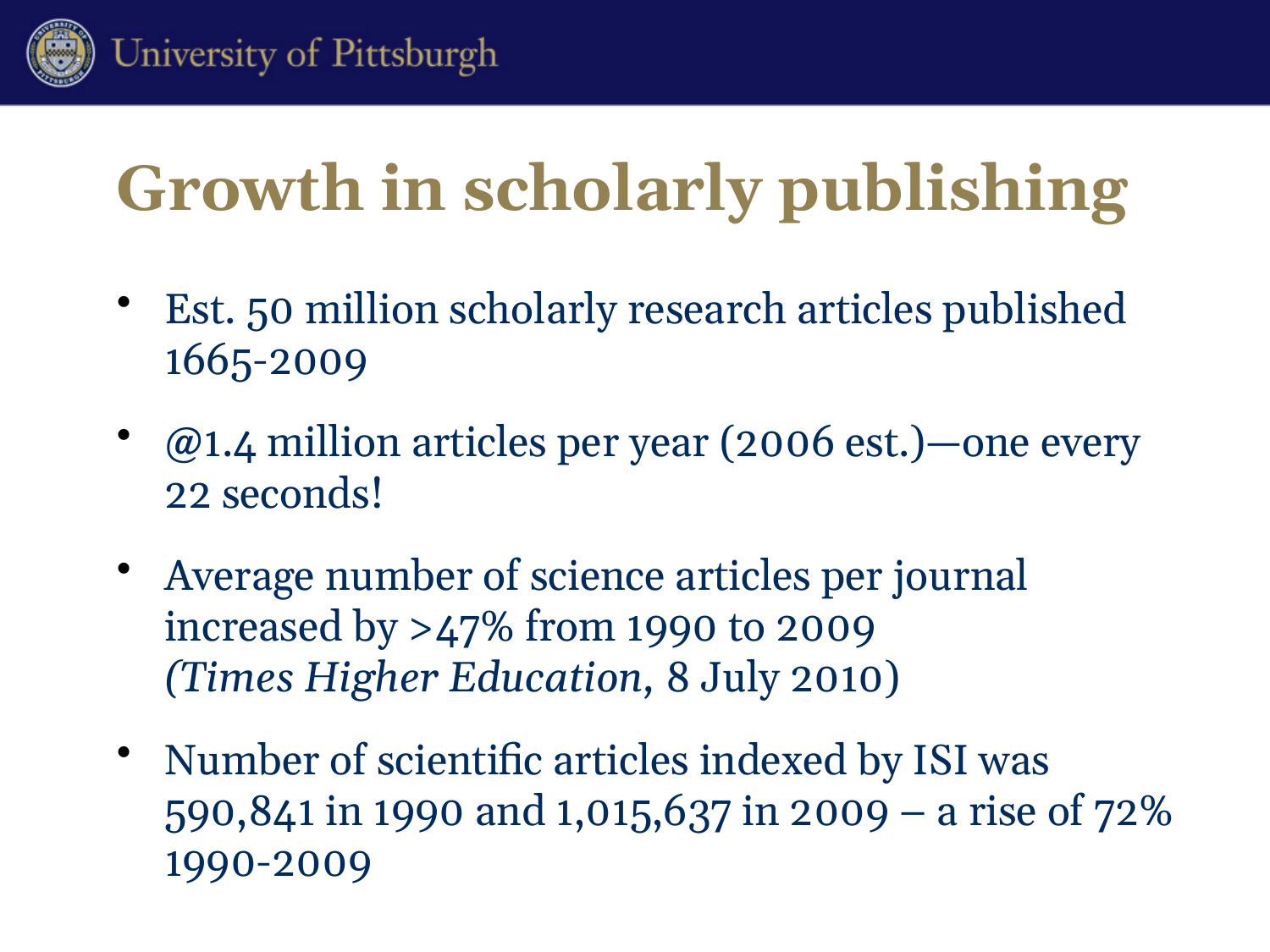

# Growth in scholarly publishing
Est. 50 million scholarly research articles published 1665-2009
@1.4 million articles per year (2006 est.)—one every 22 seconds!
Average number of science articles per journal increased by >47% from 1990 to 2009
(Times Higher Education, 8 July 2010)
Number of scientific articles indexed by ISI was 590,841 in 1990 and 1,015,637 in 2009 – a rise of 72% 1990-2009